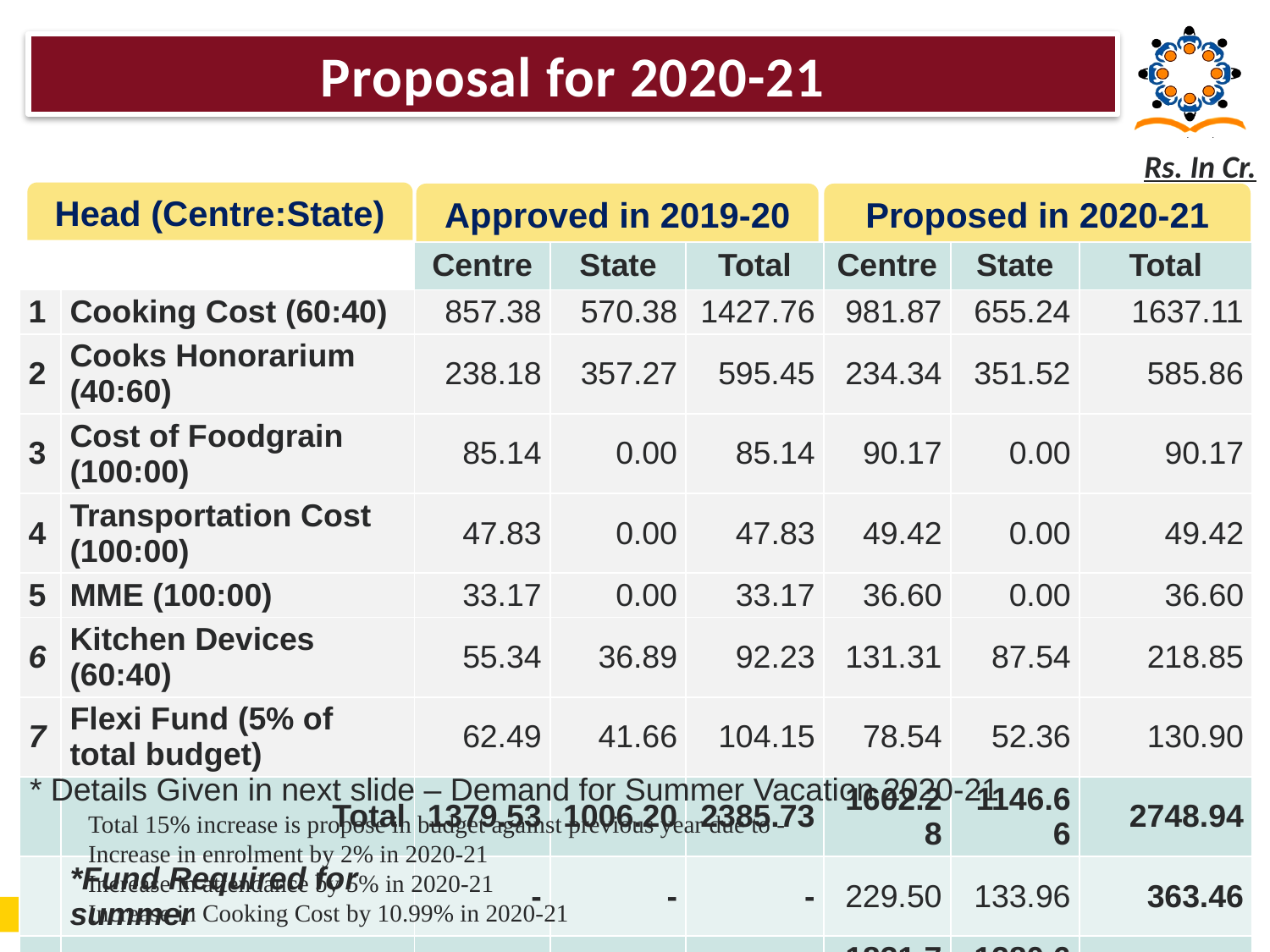

Proposal for 2020-21
Rs. In Cr.
Head (Centre:State)
Approved in 2019-20
Proposed in 2020-21
|  |  |  |  |  |  |  |  |  |
| --- | --- | --- | --- | --- | --- | --- | --- | --- |
|  |  |  | Centre | State | Total | Centre | State | Total |
| 1 | Cooking Cost (60:40) | परिवर्तन लागत (60:40) | 857.38 | 570.38 | 1427.76 | 981.87 | 655.24 | 1637.11 |
| 2 | Cooks Honorarium (40:60) | रसोइया मानदेय (40:60) | 238.18 | 357.27 | 595.45 | 234.34 | 351.52 | 585.86 |
| 3 | Cost of Foodgrain (100:00) | खाद्यान्न लागत (100:00) | 85.14 | 0.00 | 85.14 | 90.17 | 0.00 | 90.17 |
| 4 | Transportation Cost (100:00) | परिवहन व्यय (100:00) | 47.83 | 0.00 | 47.83 | 49.42 | 0.00 | 49.42 |
| 5 | MME (100:00) | एम०एम०ई० (100:00) | 33.17 | 0.00 | 33.17 | 36.60 | 0.00 | 36.60 |
| 6 | Kitchen Devices (60:40) | किचन उपकरण (60:40) | 55.34 | 36.89 | 92.23 | 131.31 | 87.54 | 218.85 |
| 7 | Flexi Fund (5% of total budget) | फ्लेक्सी फण्ड (कुल बजट का 5%) | 62.49 | 41.66 | 104.15 | 78.54 | 52.36 | 130.90 |
|  | Total | कुल | 1379.53 | 1006.20 | 2385.73 | 1602.28 | 1146.66 | 2748.94 |
|  | \*Fund Required for summer |  | - | - | - | 229.50 | 133.96 | 363.46 |
|  | Grand Total |  | 1379.53 | 1006.20 | 2385.73 | 1831.78 | 1280.62 | 3112.40 |
* Details Given in next slide – Demand for Summer Vacation 2020-21
Total 15% increase is propose in budget against previous year due to -
Increase in enrolment by 2% in 2020-21
Increase in attendance by 5% in 2020-21
Increase in Cooking Cost by 10.99% in 2020-21